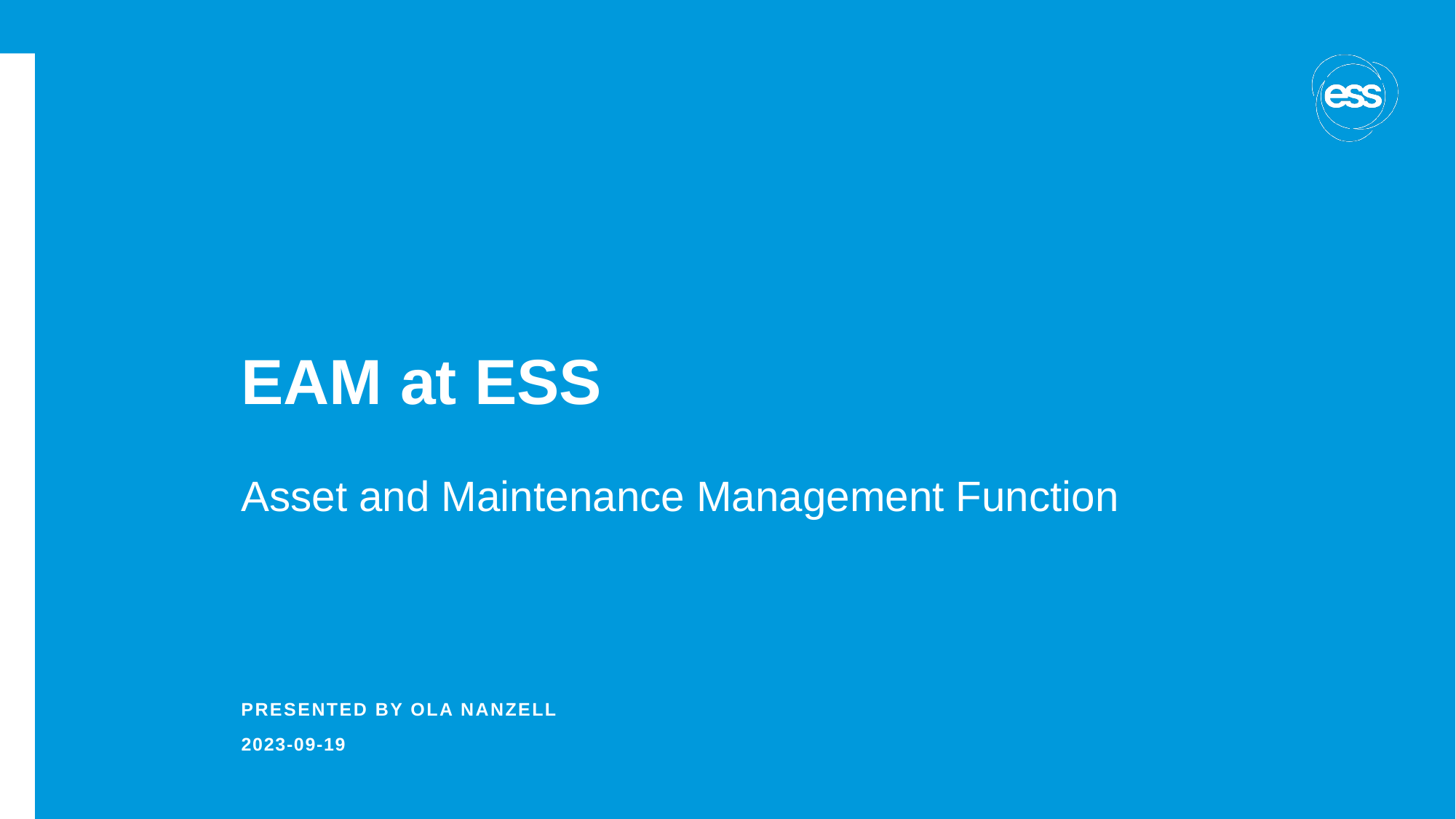

# EAM at ESS
Asset and Maintenance Management Function
PRESENTED BY ola nanzell
2023-09-19